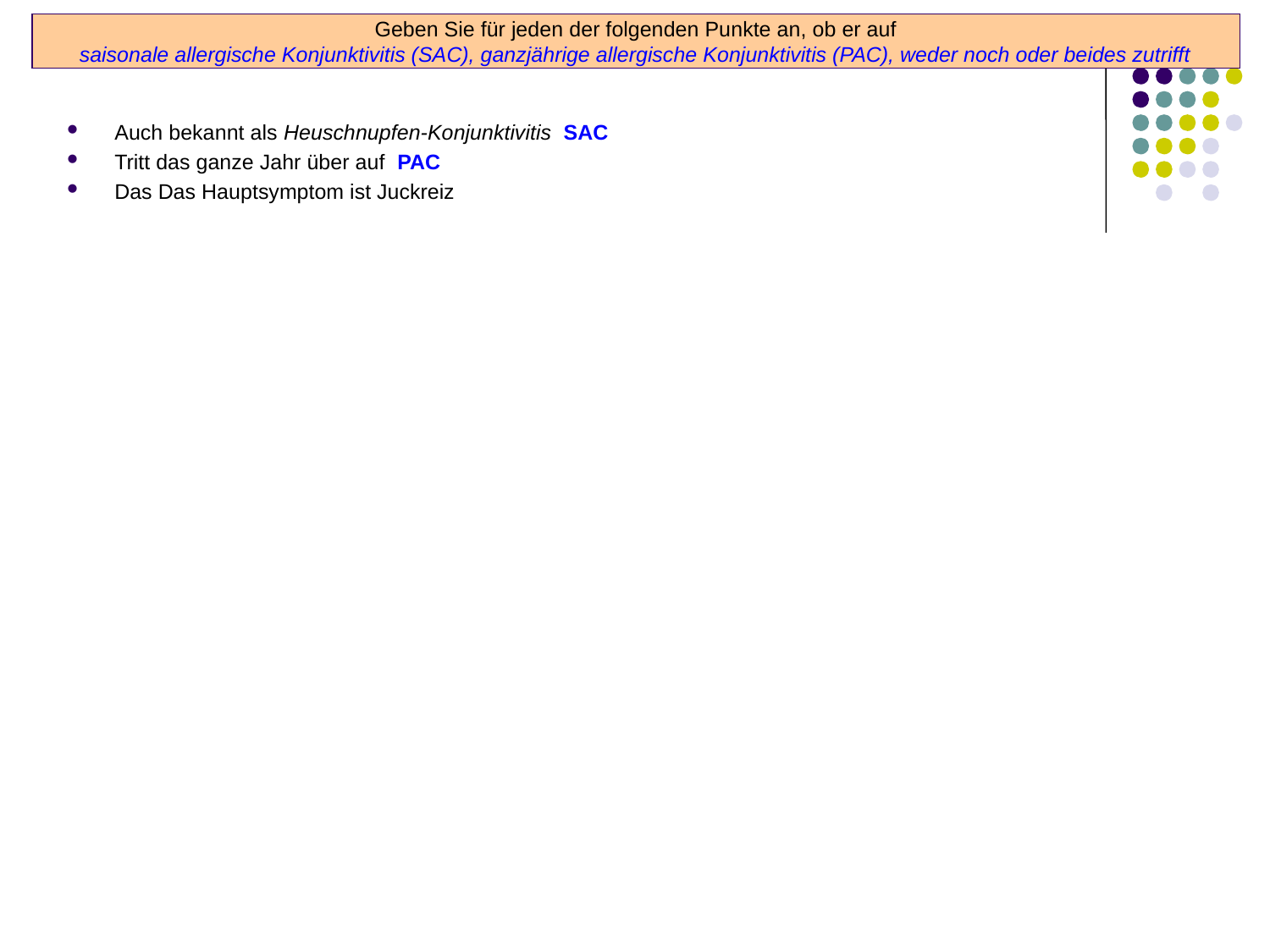

Geben Sie für jeden der folgenden Punkte an, ob er auf
saisonale allergische Konjunktivitis (SAC), ganzjährige allergische Konjunktivitis (PAC), weder noch oder beides zutrifft
Auch bekannt als Heuschnupfen-Konjunktivitis  SAC
Tritt das ganze Jahr über auf  PAC
Das Das Hauptsymptom ist Juckreiz